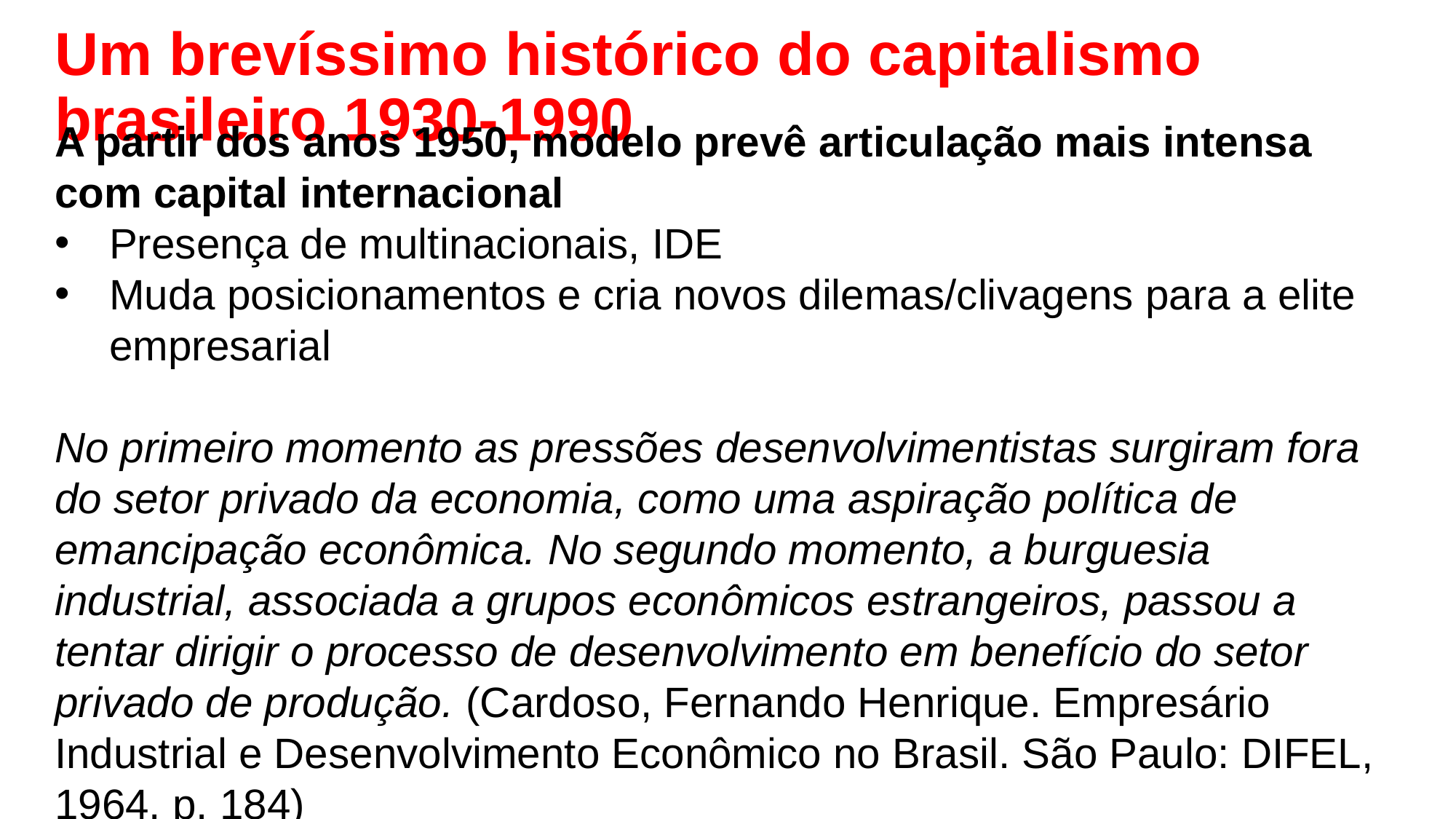

Um brevíssimo histórico do capitalismo brasileiro 1930-1990
A partir dos anos 1950, modelo prevê articulação mais intensa com capital internacional
Presença de multinacionais, IDE
Muda posicionamentos e cria novos dilemas/clivagens para a elite empresarial

No primeiro momento as pressões desenvolvimentistas surgiram fora do setor privado da economia, como uma aspiração política de emancipação econômica. No segundo momento, a burguesia industrial, associada a grupos econômicos estrangeiros, passou a tentar dirigir o processo de desenvolvimento em benefício do setor privado de produção. (Cardoso, Fernando Henrique. Empresário Industrial e Desenvolvimento Econômico no Brasil. São Paulo: DIFEL, 1964, p. 184)

Liberalismo e nacionalismo combinam-se nas atitudes e posicionamentos (pêndulo permanente).
Em geral, no período, o apoio ao liberalismo econômico esteve associado ao reconhecimento da necessidade de uma estratégia nacional de desenvolvimento